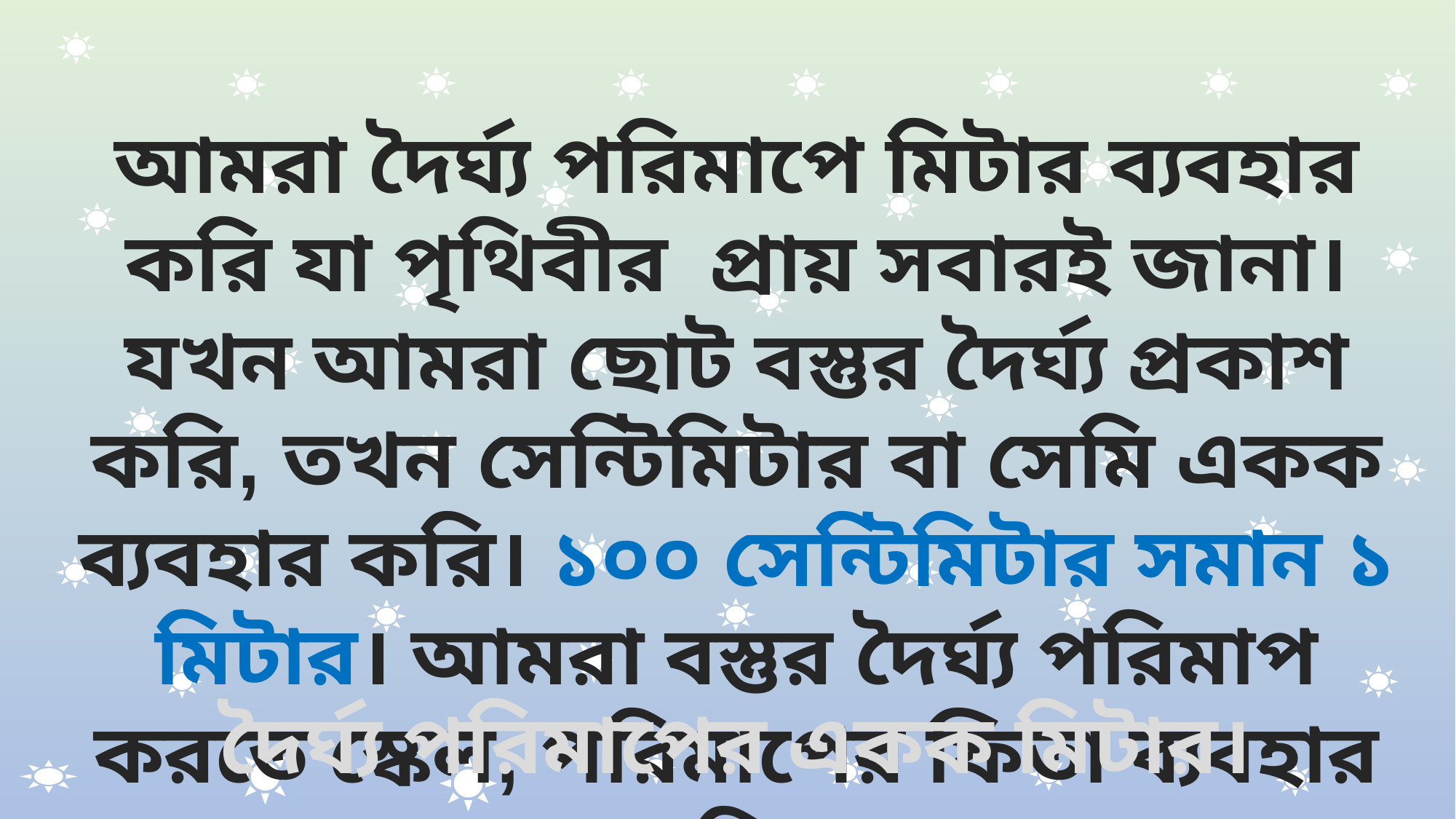

আমরা দৈর্ঘ্য পরিমাপে মিটার ব্যবহার করি যা পৃথিবীর  প্রায় সবারই জানা। যখন আমরা ছোট বস্তুর দৈর্ঘ্য প্রকাশ করি, তখন সেন্টিমিটার বা সেমি একক ব্যবহার করি। ১০০ সেন্টিমিটার সমান ১ মিটার। আমরা বস্তুর দৈর্ঘ্য পরিমাপ করতে স্কেল, পরিমাপের ফিতা ব্যবহার করি।

দৈর্ঘ্য পরিমাপের একক মিটার।